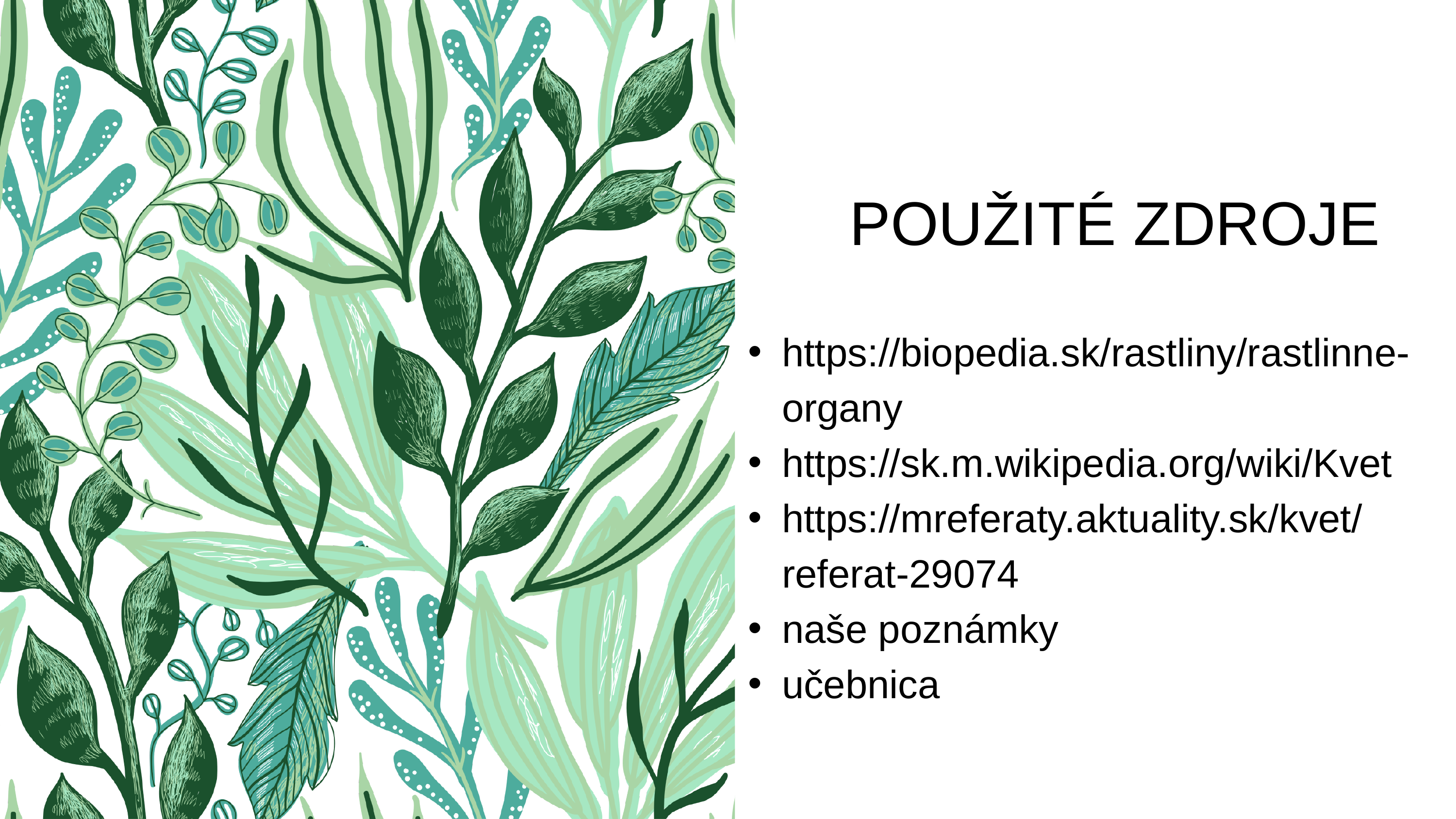

POUŽITÉ ZDROJE
https://biopedia.sk/rastliny/rastlinne-organy
https://sk.m.wikipedia.org/wiki/Kvet
https://mreferaty.aktuality.sk/kvet/referat-29074
naše poznámky
učebnica